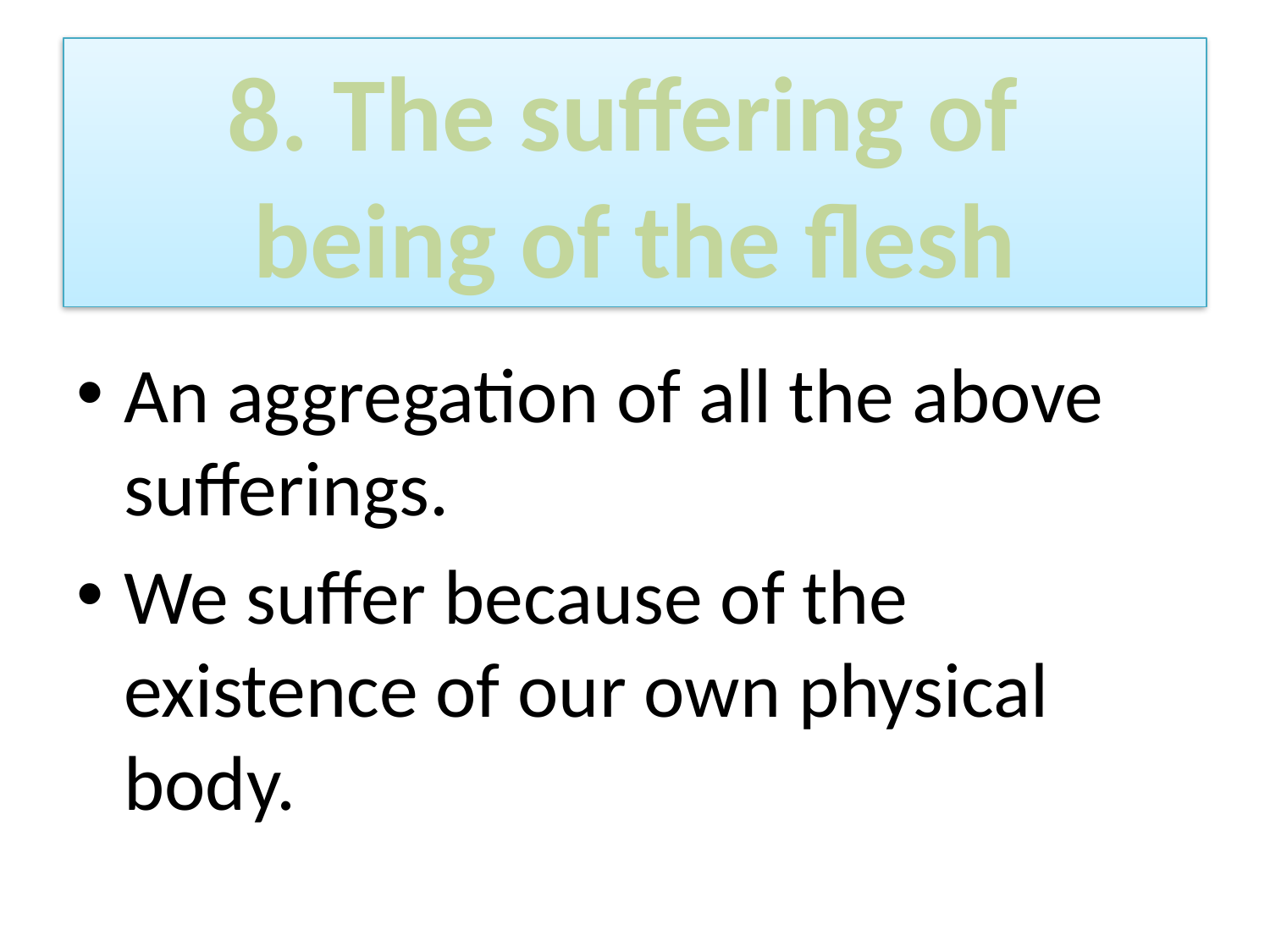

# 8. The suffering of being of the flesh
An aggregation of all the above sufferings.
We suffer because of the existence of our own physical body.